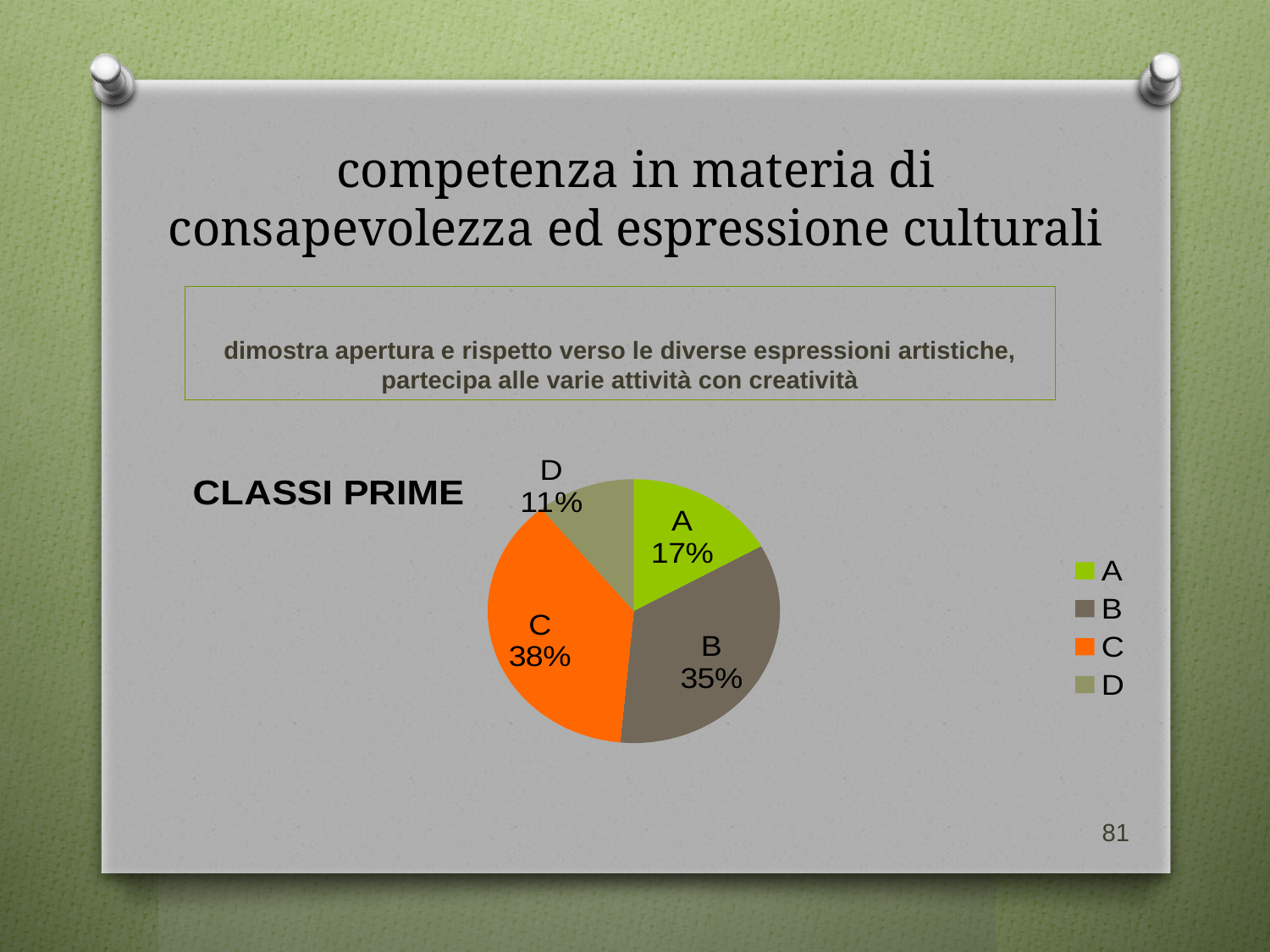

# competenza in materia di consapevolezza ed espressione culturali
dimostra apertura e rispetto verso le diverse espressioni artistiche, partecipa alle varie attività con creatività

### Chart:

| Category | CLASSI PRIME |
|---|---|
| A | 34.0 |
| B | 70.0 |
| C | 76.0 |
| D | 22.0 |
81